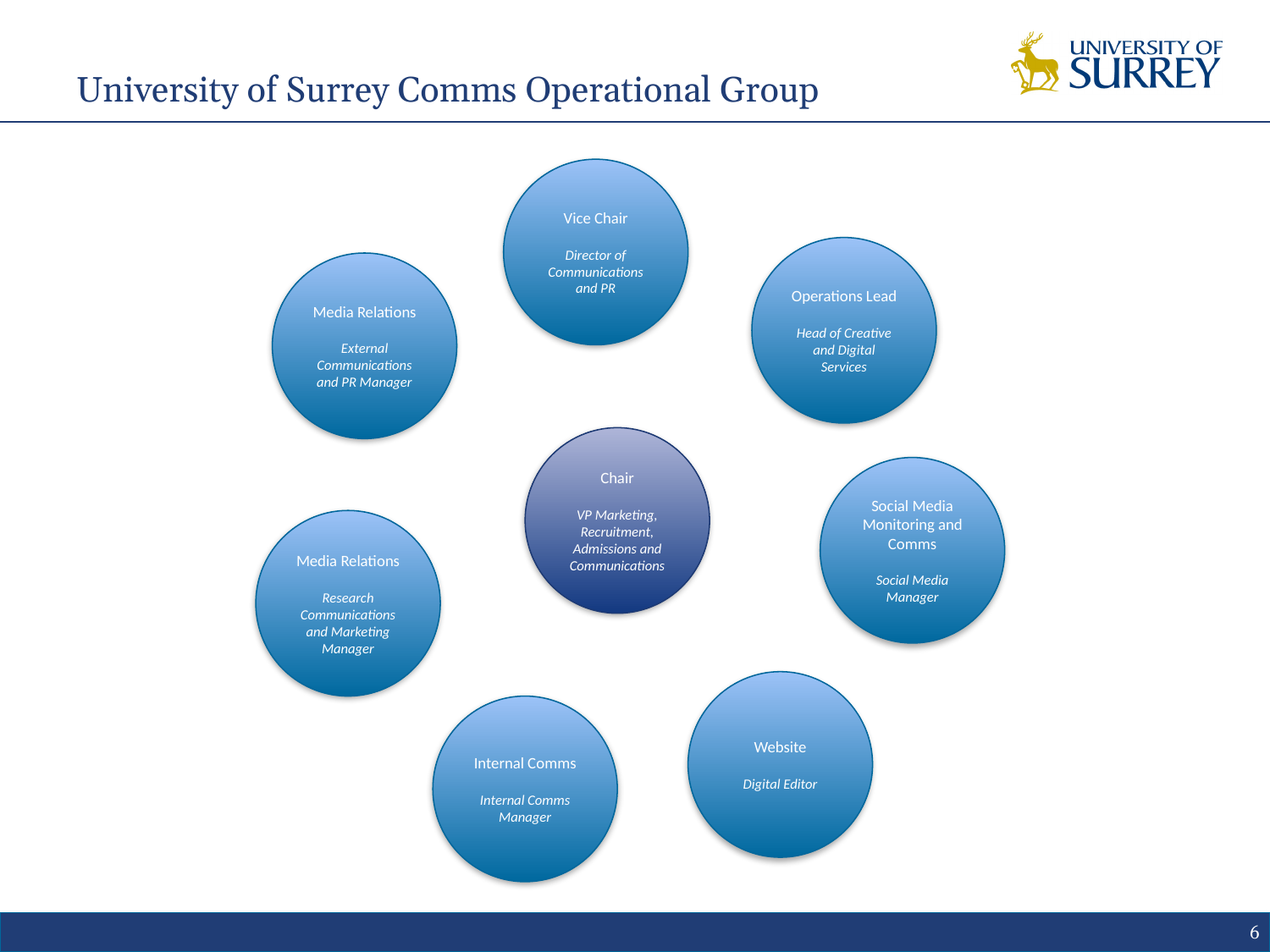

# University of Surrey Comms Operational Group
Vice Chair

Director of Communications and PR
Operations Lead

Head of Creative and Digital Services
Media Relations

External Communications and PR Manager
Chair

VP Marketing, Recruitment, Admissions and Communications
Social Media Monitoring and Comms

Social Media Manager
Media Relations

Research Communications and Marketing Manager
Website

Digital Editor
Internal Comms

Internal Comms Manager
6